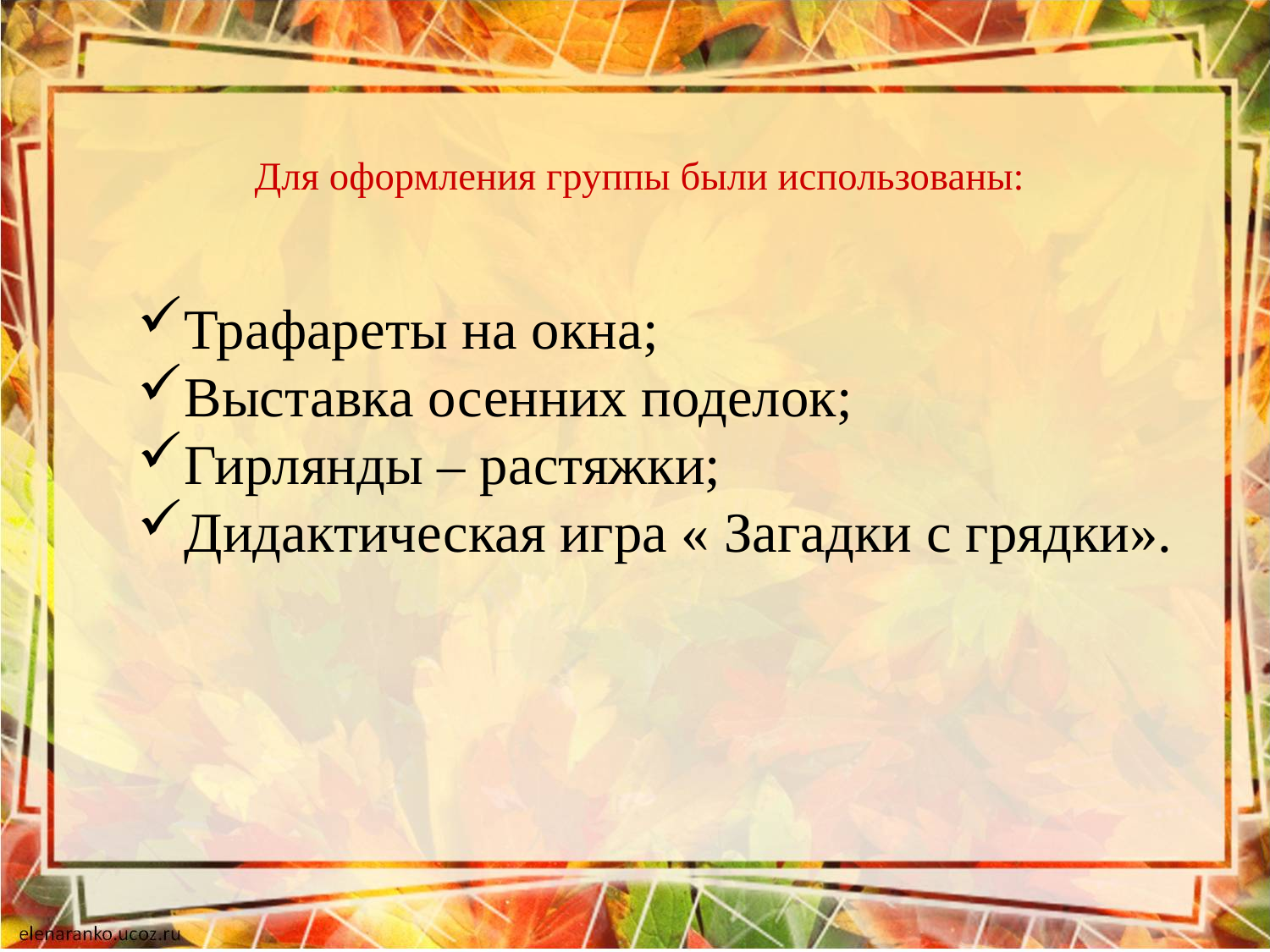

# Для оформления группы были использованы:
Трафареты на окна;
Выставка осенних поделок;
Гирлянды – растяжки;
Дидактическая игра « Загадки с грядки».